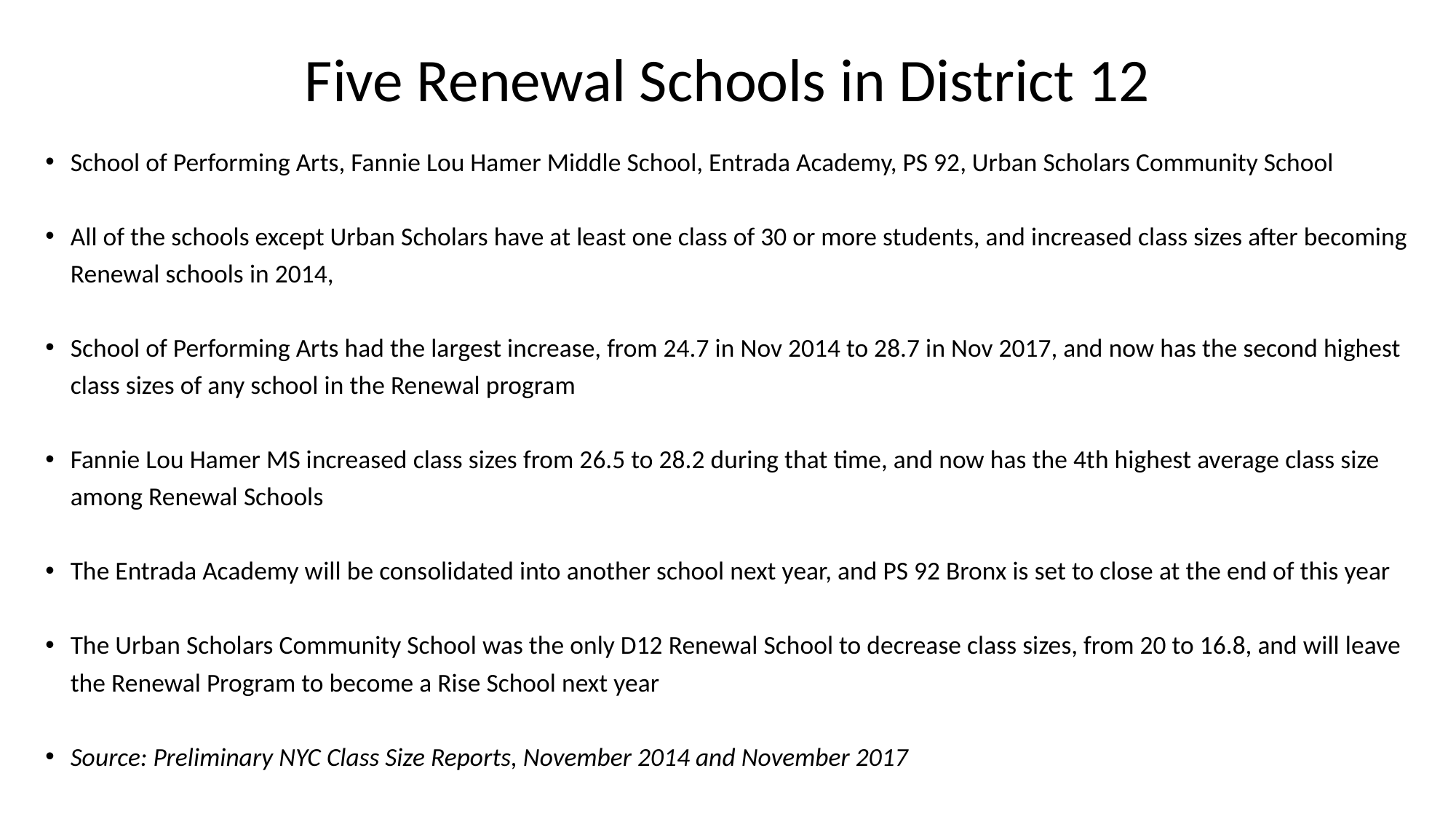

# Five Renewal Schools in District 12
School of Performing Arts, Fannie Lou Hamer Middle School, Entrada Academy, PS 92, Urban Scholars Community School

All of the schools except Urban Scholars have at least one class of 30 or more students, and increased class sizes after becoming Renewal schools in 2014,

School of Performing Arts had the largest increase, from 24.7 in Nov 2014 to 28.7 in Nov 2017, and now has the second highest class sizes of any school in the Renewal program

Fannie Lou Hamer MS increased class sizes from 26.5 to 28.2 during that time, and now has the 4th highest average class size among Renewal Schools

The Entrada Academy will be consolidated into another school next year, and PS 92 Bronx is set to close at the end of this year

The Urban Scholars Community School was the only D12 Renewal School to decrease class sizes, from 20 to 16.8, and will leave the Renewal Program to become a Rise School next year

Source: Preliminary NYC Class Size Reports, November 2014 and November 2017